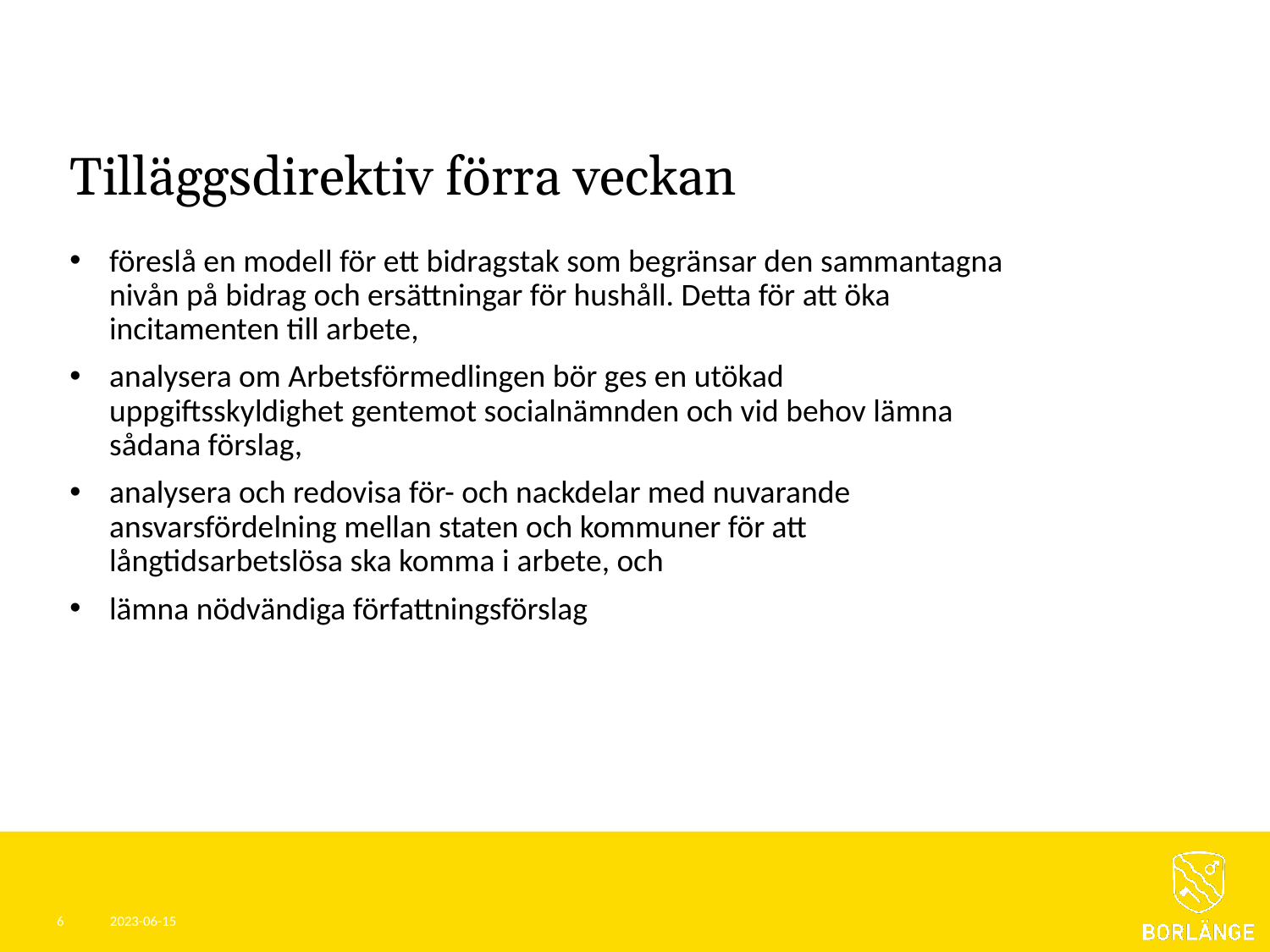

# Tilläggsdirektiv förra veckan
föreslå en modell för ett bidragstak som begränsar den sammantagna nivån på bidrag och ersättningar för hushåll. Detta för att öka incitamenten till arbete,
analysera om Arbetsförmedlingen bör ges en utökad uppgiftsskyldighet gentemot socialnämnden och vid behov lämna sådana förslag,
analysera och redovisa för- och nackdelar med nuvarande ansvarsfördelning mellan staten och kommuner för att långtidsarbetslösa ska komma i arbete, och
lämna nödvändiga författningsförslag

6
2023-06-15